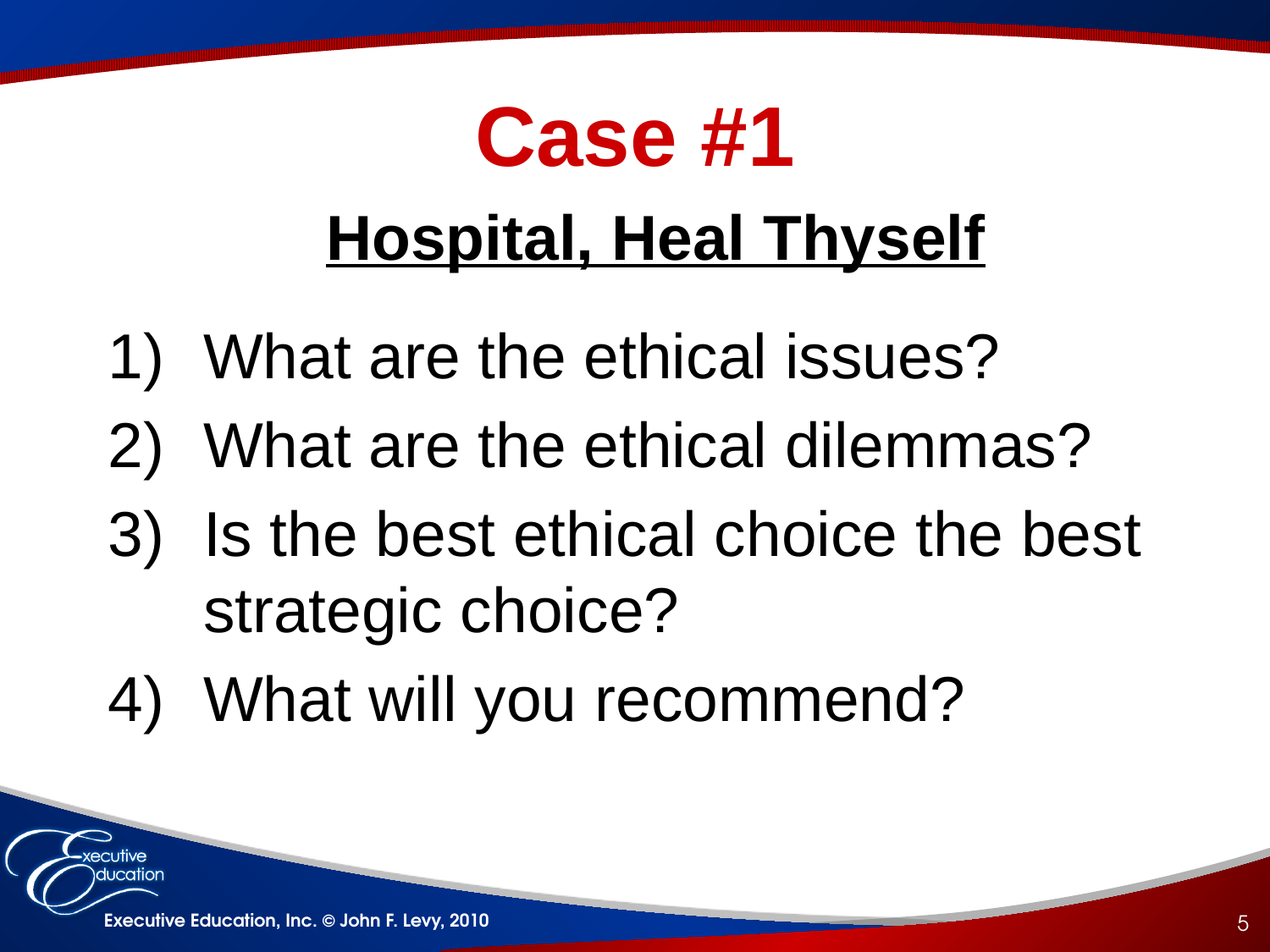

# Case #1
Hospital, Heal Thyself
What are the ethical issues?
What are the ethical dilemmas?
Is the best ethical choice the best strategic choice?
What will you recommend?

Executive Education, Inc. © John F. Levy, 2010
5